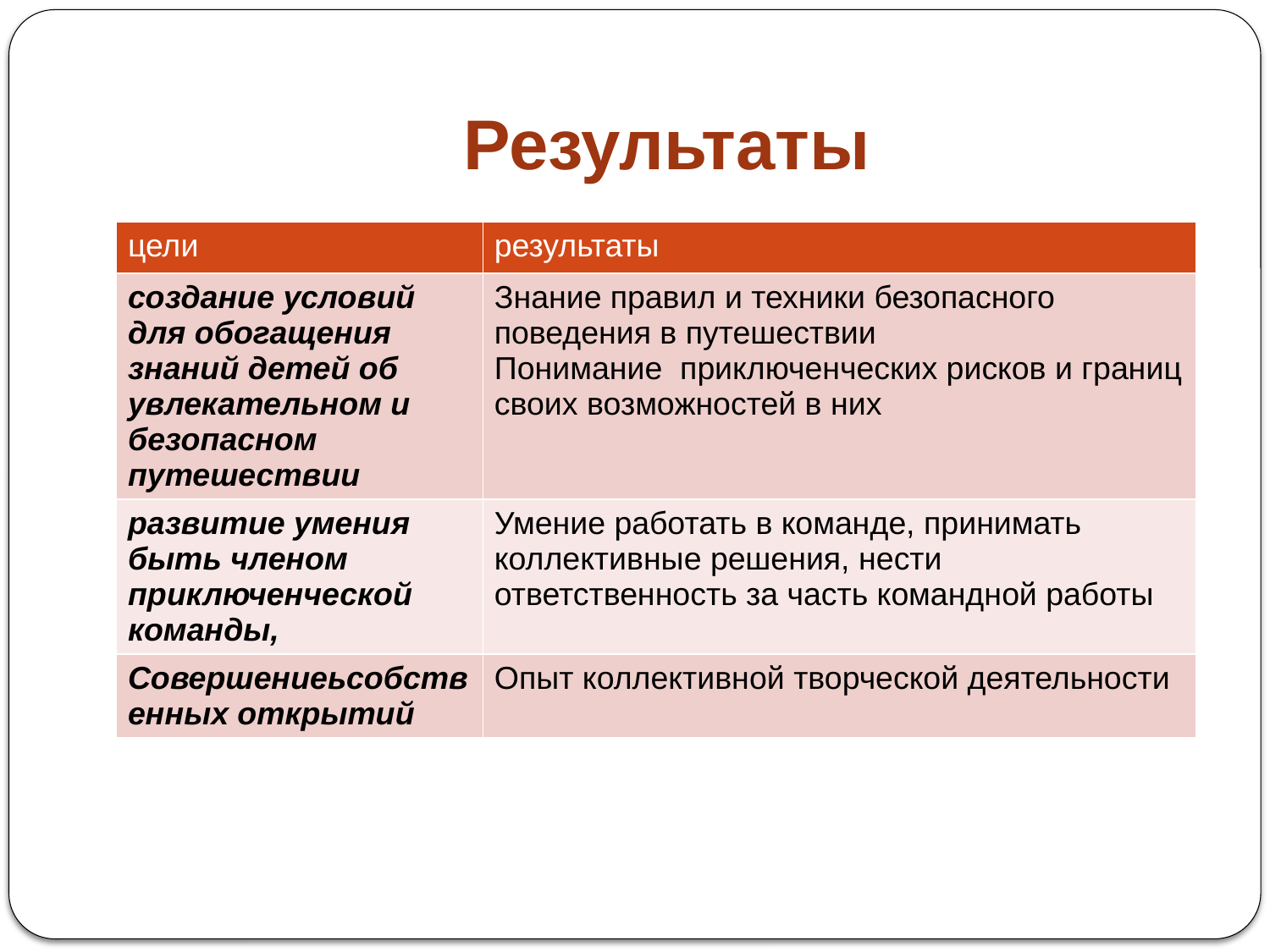

# Результаты
| цели | результаты |
| --- | --- |
| создание условий для обогащения знаний детей об увлекательном и безопасном путешествии | Знание правил и техники безопасного поведения в путешествии Понимание приключенческих рисков и границ своих возможностей в них |
| развитие умения быть членом приключенческой команды, | Умение работать в команде, принимать коллективные решения, нести ответственность за часть командной работы |
| Совершениеьсобственных открытий | Опыт коллективной творческой деятельности |